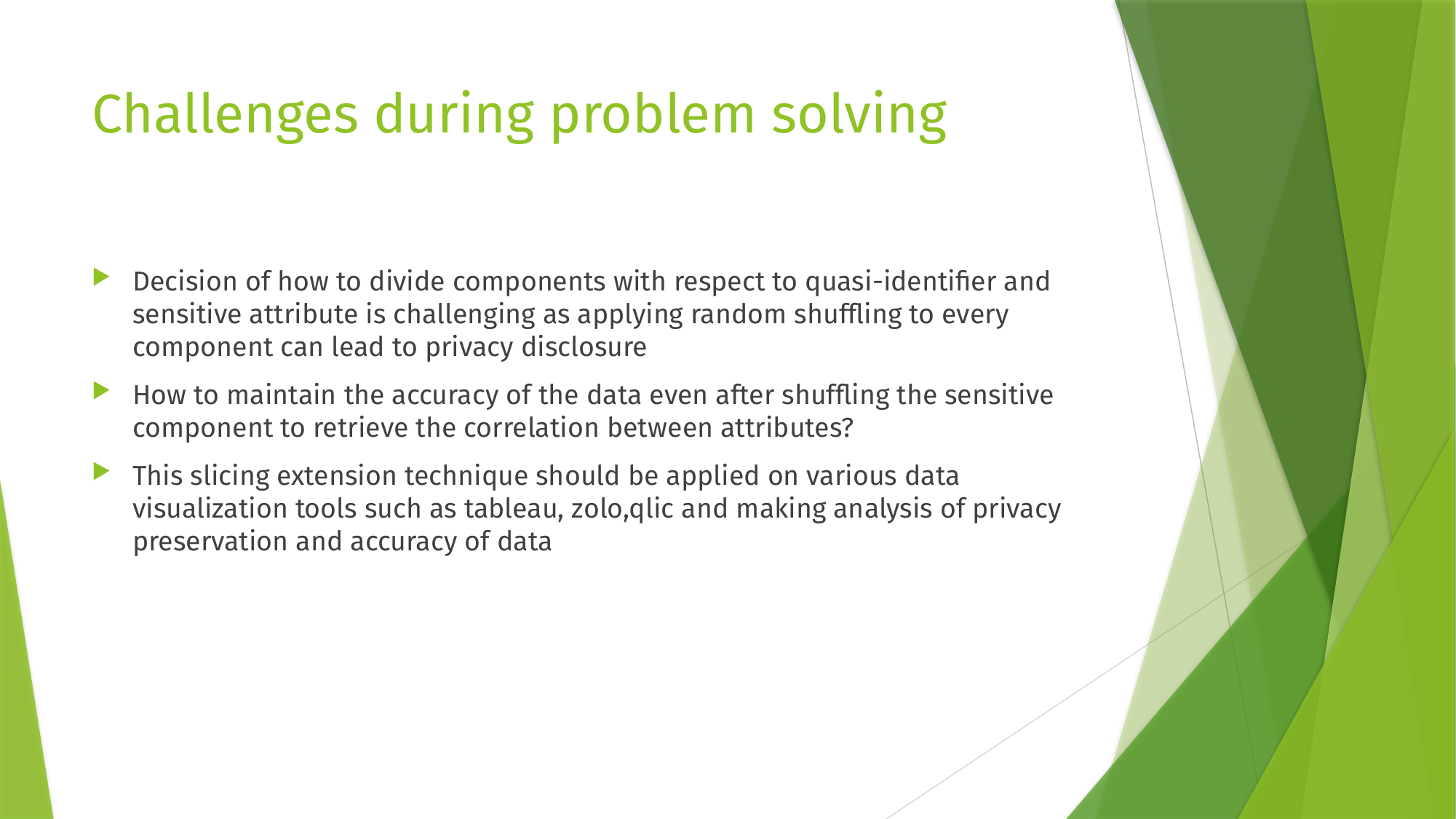

# Challenges during problem solving
Decision of how to divide components with respect to quasi-identifier and sensitive attribute is challenging as applying random shuffling to every component can lead to privacy disclosure
How to maintain the accuracy of the data even after shuffling the sensitive component to retrieve the correlation between attributes?
This slicing extension technique should be applied on various data visualization tools such as tableau, zolo,qlic and making analysis of privacy preservation and accuracy of data